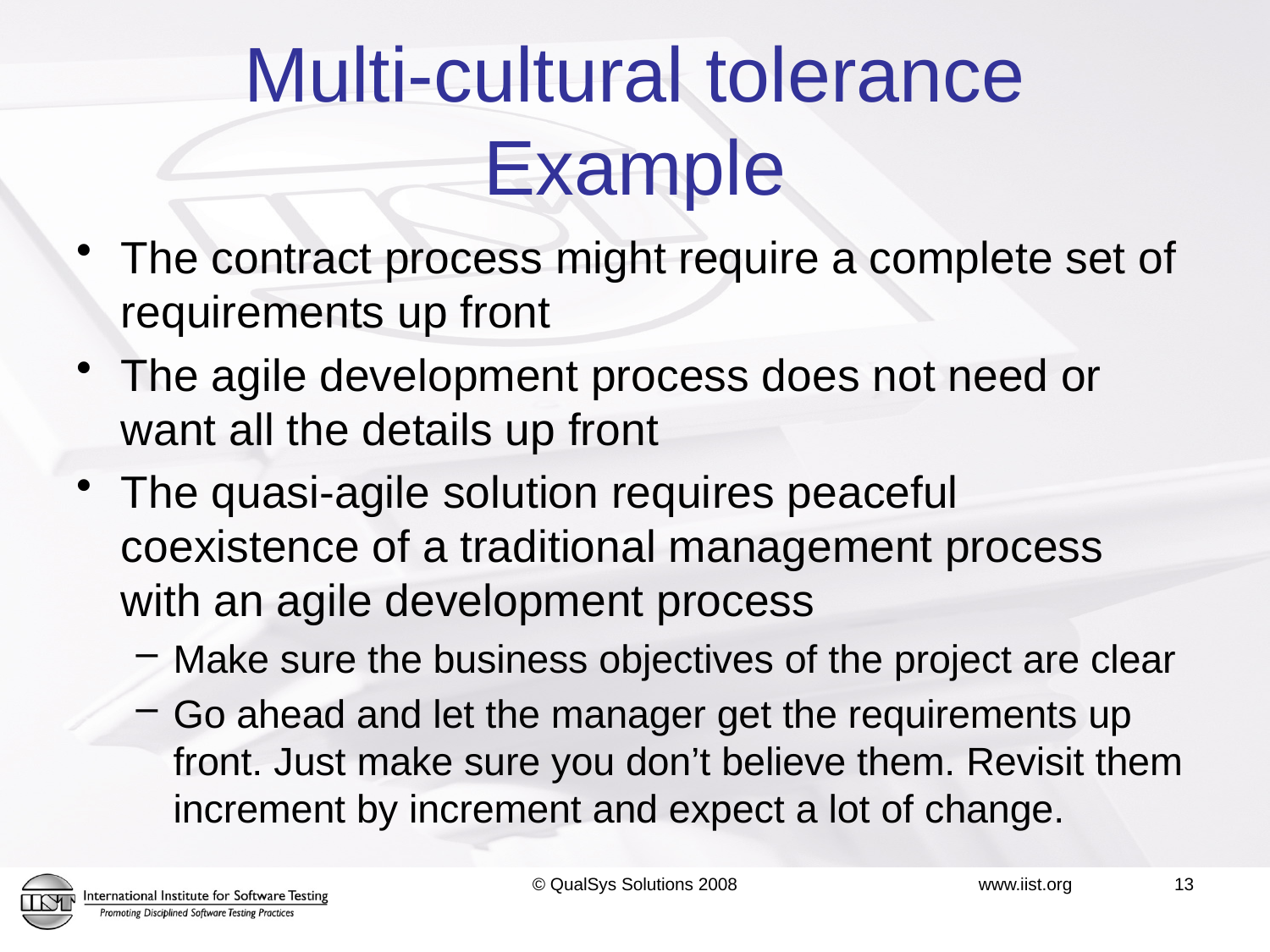

# Multi-cultural tolerance Example
The contract process might require a complete set of requirements up front
The agile development process does not need or want all the details up front
The quasi-agile solution requires peaceful coexistence of a traditional management process with an agile development process
Make sure the business objectives of the project are clear
Go ahead and let the manager get the requirements up front. Just make sure you don’t believe them. Revisit them increment by increment and expect a lot of change.
© QualSys Solutions 2008
www.iist.org                     13